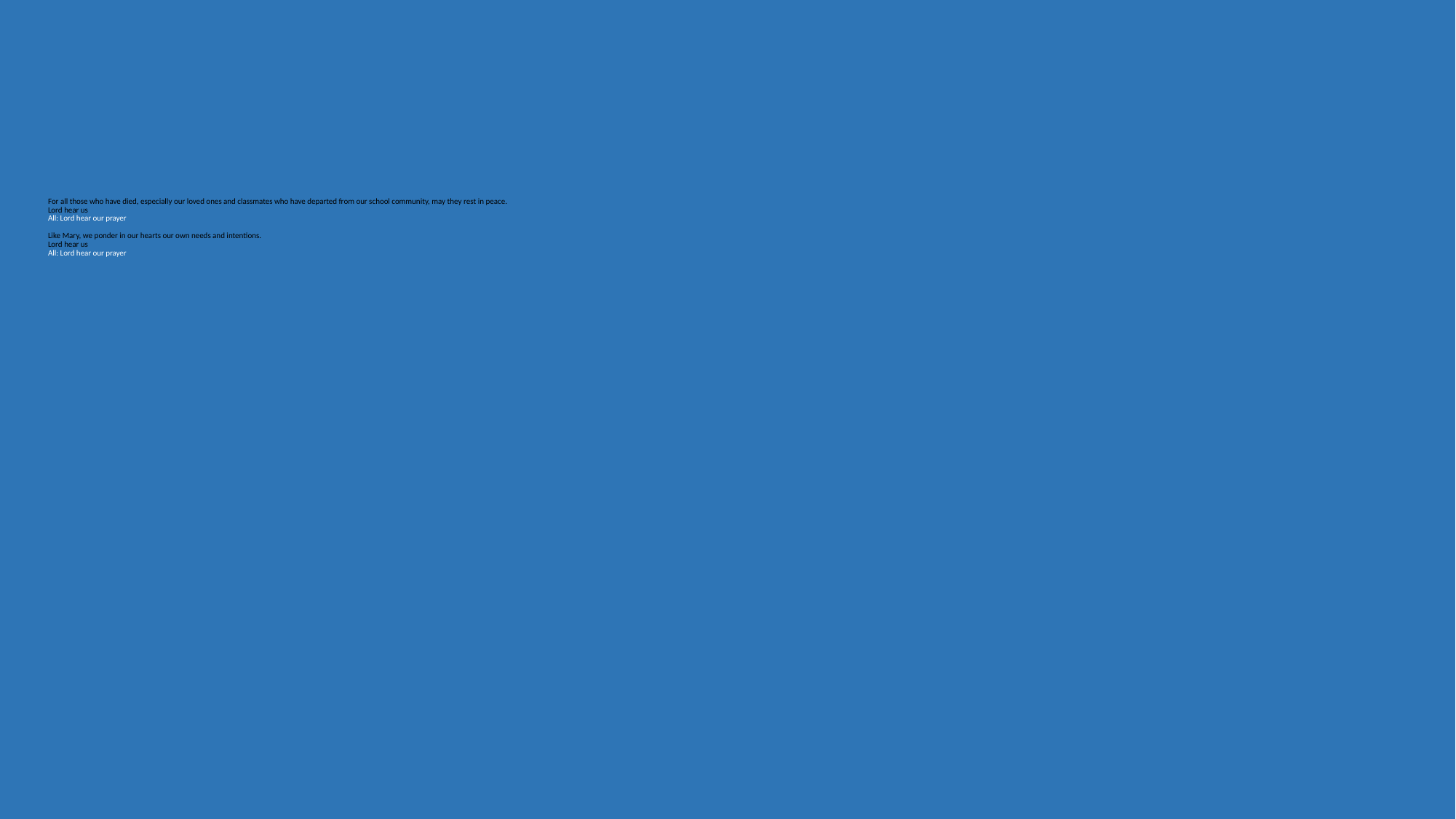

# For all those who have died, especially our loved ones and classmates who have departed from our school community, may they rest in peace. Lord hear us All: Lord hear our prayer Like Mary, we ponder in our hearts our own needs and intentions. Lord hear us All: Lord hear our prayer